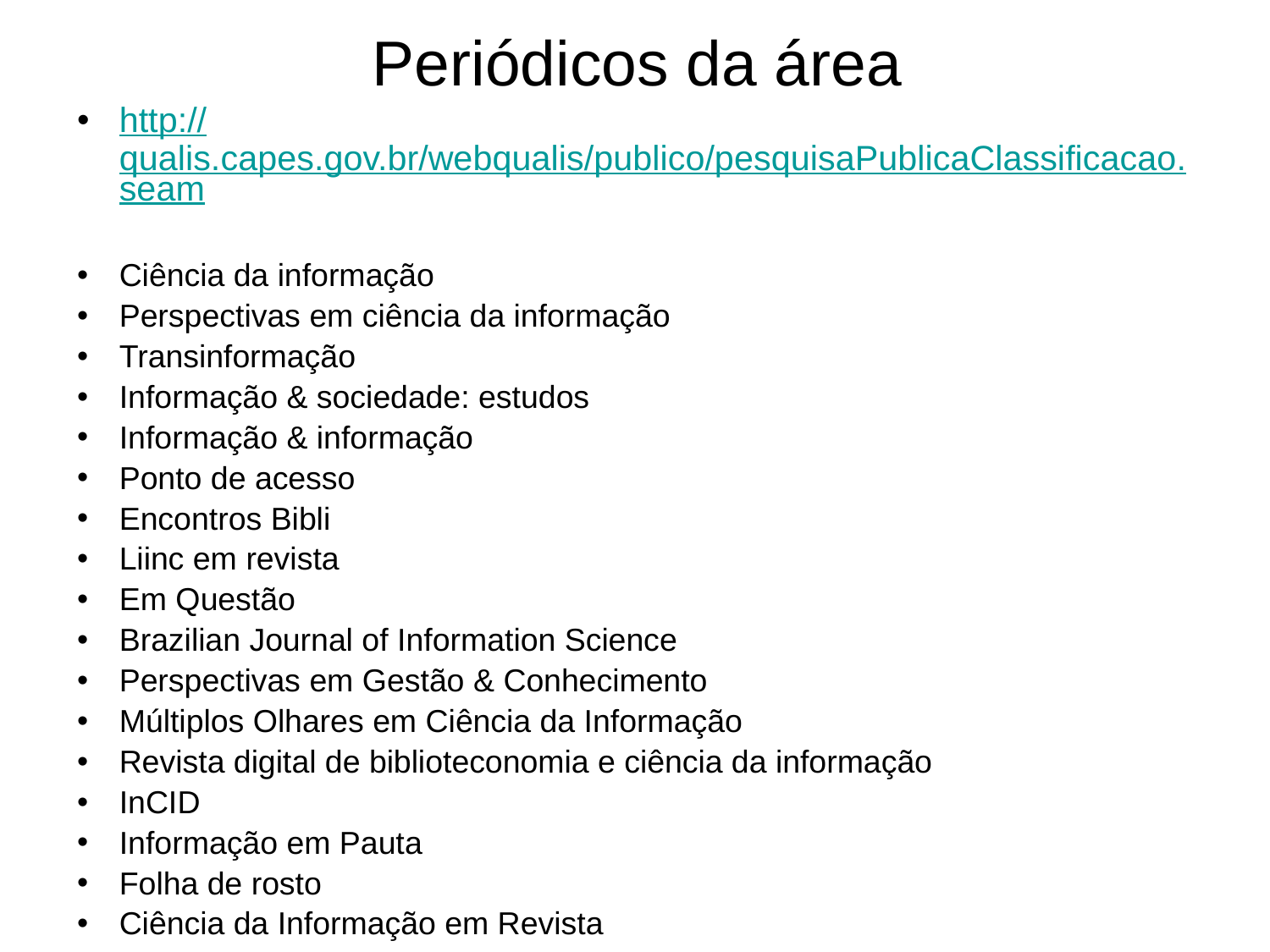

# Periódicos da área
http://qualis.capes.gov.br/webqualis/publico/pesquisaPublicaClassificacao.seam

Ciência da informação
Perspectivas em ciência da informação
Transinformação
Informação & sociedade: estudos
Informação & informação
Ponto de acesso
Encontros Bibli
Liinc em revista
Em Questão
Brazilian Journal of Information Science
Perspectivas em Gestão & Conhecimento
Múltiplos Olhares em Ciência da Informação
Revista digital de biblioteconomia e ciência da informação
InCID
Informação em Pauta
Folha de rosto
Ciência da Informação em Revista